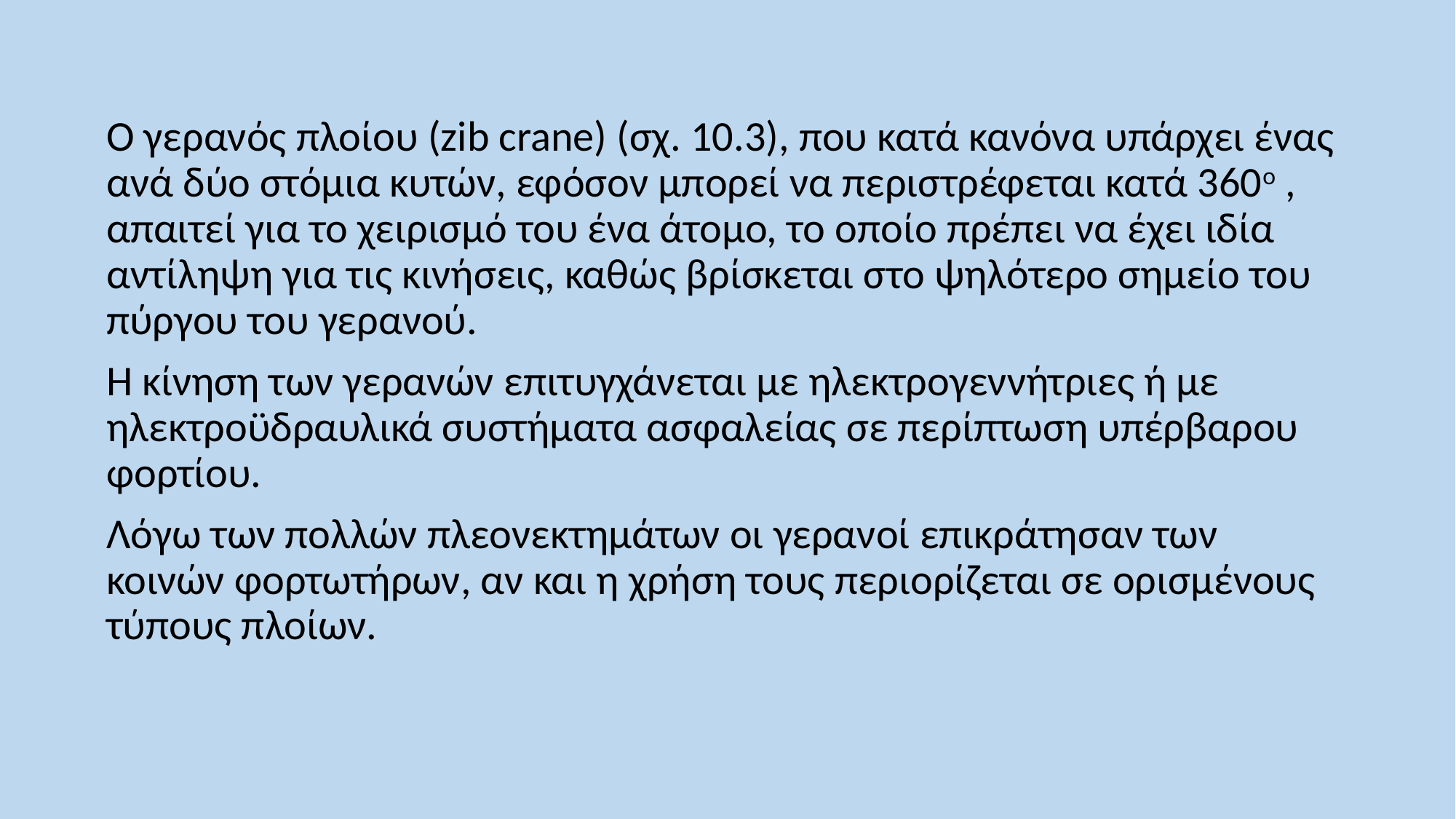

Ο γερανός πλοίου (zib crane) (σχ. 10.3), που κατά κανόνα υπάρχει ένας ανά δύο στόμια κυτών, εφόσον μπορεί να περιστρέφεται κατά 360ο , απαιτεί για το χειρισμό του ένα άτομο, το οποίο πρέπει να έχει ιδία αντίληψη για τις κινήσεις, καθώς βρίσκεται στο ψηλότερο σημείο του πύργου του γερανού.
Η κίνηση των γερανών επιτυγχάνεται με ηλεκτρογεννήτριες ή με ηλεκτροϋδραυλικά συστήματα ασφαλείας σε περίπτωση υπέρβαρου φορτίου.
Λόγω των πολλών πλεονεκτημάτων οι γερανοί επικράτησαν των κοινών φορτωτήρων, αν και η χρήση τους περιορίζεται σε ορισμένους τύπους πλοίων.